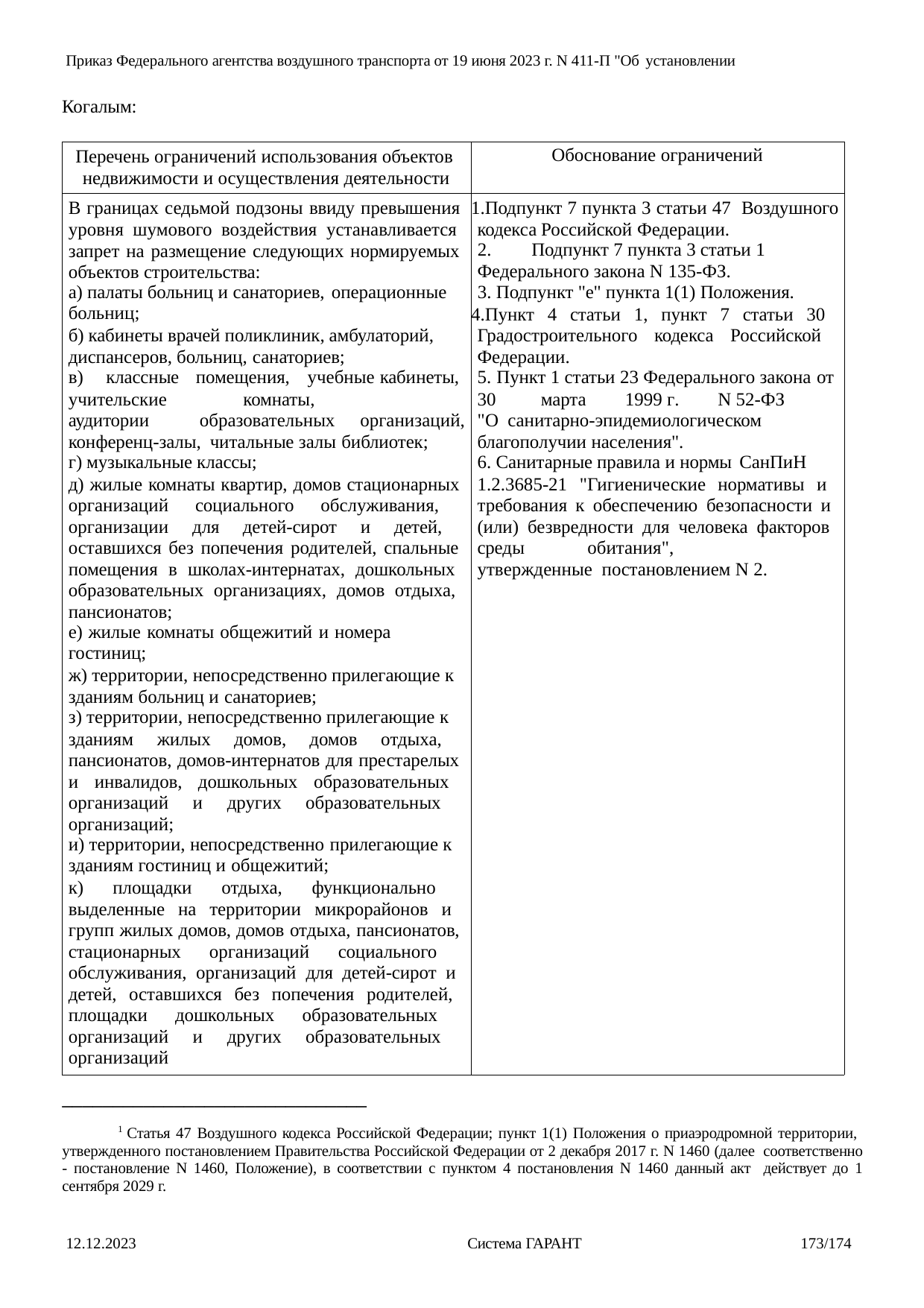

Приказ Федерального агентства воздушного транспорта от 19 июня 2023 г. N 411-П "Об установлении

Когалым:
| Перечень ограничений использования объектов недвижимости и осуществления деятельности | Обоснование ограничений |
| --- | --- |
| В границах седьмой подзоны ввиду превышения уровня шумового воздействия устанавливается запрет на размещение следующих нормируемых объектов строительства: а) палаты больниц и санаториев, операционные больниц; б) кабинеты врачей поликлиник, амбулаторий, диспансеров, больниц, санаториев; в) классные помещения, учебные кабинеты, учительские комнаты, аудитории образовательных организаций, конференц-залы, читальные залы библиотек; г) музыкальные классы; д) жилые комнаты квартир, домов стационарных организаций социального обслуживания, организации для детей-сирот и детей, оставшихся без попечения родителей, спальные помещения в школах-интернатах, дошкольных образовательных организациях, домов отдыха, пансионатов; е) жилые комнаты общежитий и номера гостиниц; ж) территории, непосредственно прилегающие к зданиям больниц и санаториев; з) территории, непосредственно прилегающие к зданиям жилых домов, домов отдыха, пансионатов, домов-интернатов для престарелых и инвалидов, дошкольных образовательных организаций и других образовательных организаций; и) территории, непосредственно прилегающие к зданиям гостиниц и общежитий; к) площадки отдыха, функционально выделенные на территории микрорайонов и групп жилых домов, домов отдыха, пансионатов, стационарных организаций социального обслуживания, организаций для детей-сирот и детей, оставшихся без попечения родителей, площадки дошкольных образовательных организаций и других образовательных организаций | Подпункт 7 пункта 3 статьи 47 Воздушного кодекса Российской Федерации. Подпункт 7 пункта 3 статьи 1 Федерального закона N 135-ФЗ. Подпункт "е" пункта 1(1) Положения. Пункт 4 статьи 1, пункт 7 статьи 30 Градостроительного кодекса Российской Федерации. Пункт 1 статьи 23 Федерального закона от 30 марта 1999 г. N 52-ФЗ "О санитарно-эпидемиологическом благополучии населения". 6. Санитарные правила и нормы СанПиН 1.2.3685-21 "Гигиенические нормативы и требования к обеспечению безопасности и (или) безвредности для человека факторов среды обитания", утвержденные постановлением N 2. |
──────────────────────────────
1 Статья 47 Воздушного кодекса Российской Федерации; пункт 1(1) Положения о приаэродромной территории,  утвержденного постановлением Правительства Российской Федерации от 2 декабря 2017 г. N 1460 (далее  соответственно - постановление N 1460, Положение), в соответствии с пунктом 4 постановления N 1460 данный акт  действует до 1 сентября 2029 г.
12.12.2023
Система ГАРАНТ
173/174